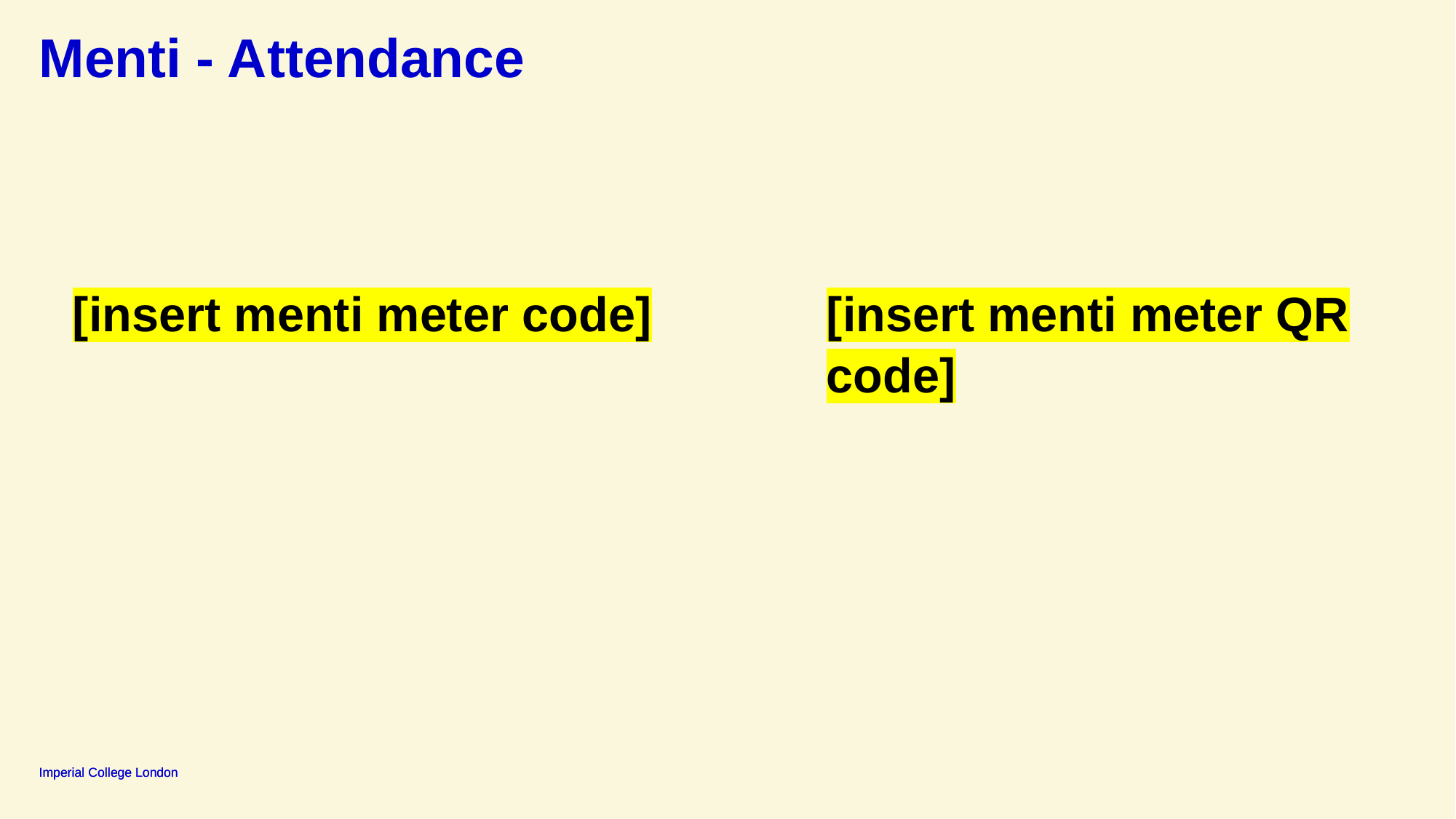

# Menti - Attendance

[insert menti meter code]
[insert menti meter QR code]